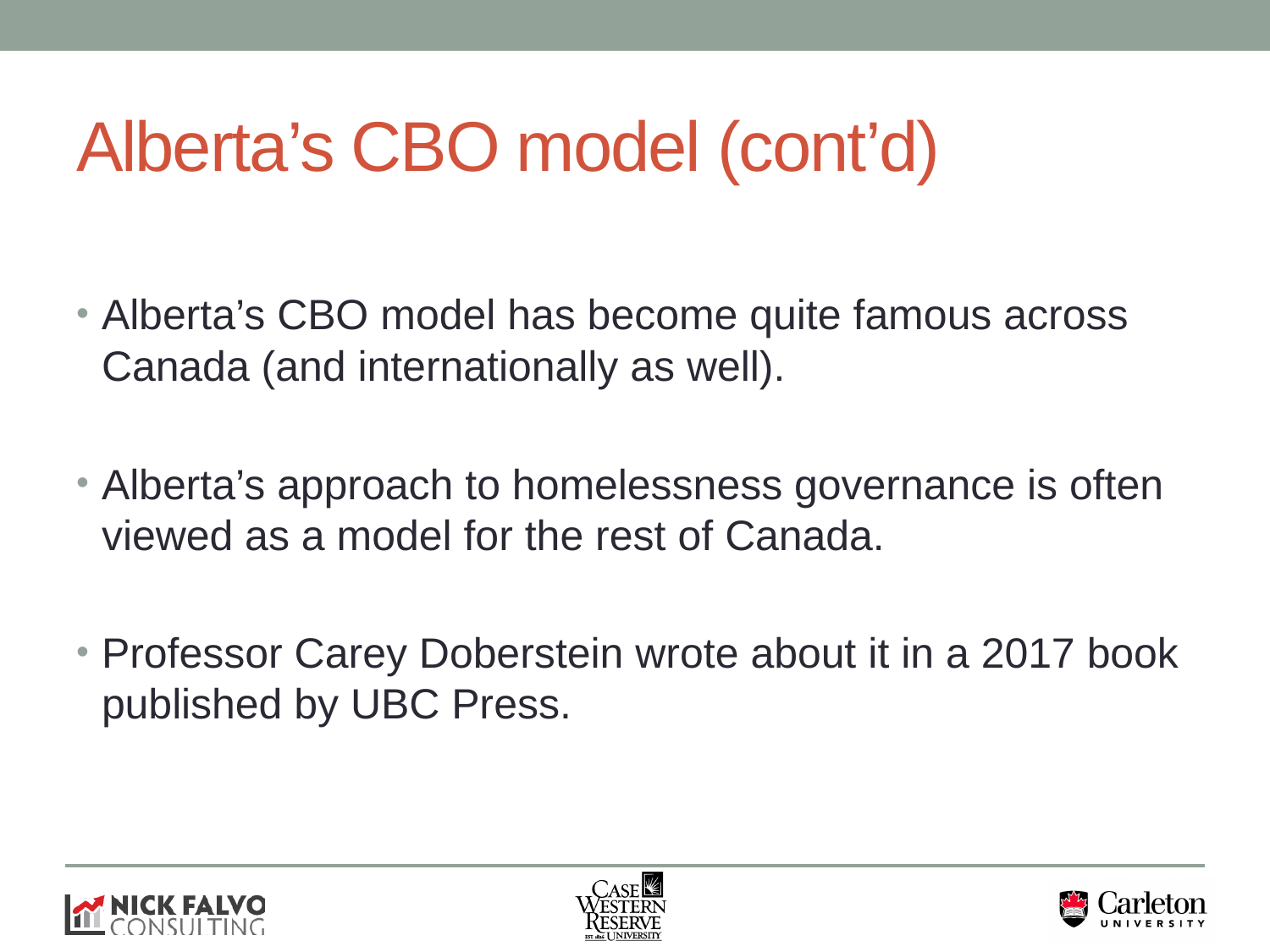

# Alberta’s CBO model (cont’d)

Alberta’s CBO model has become quite famous across Canada (and internationally as well).

Alberta’s approach to homelessness governance is often viewed as a model for the rest of Canada.

Professor Carey Doberstein wrote about it in a 2017 book published by UBC Press.